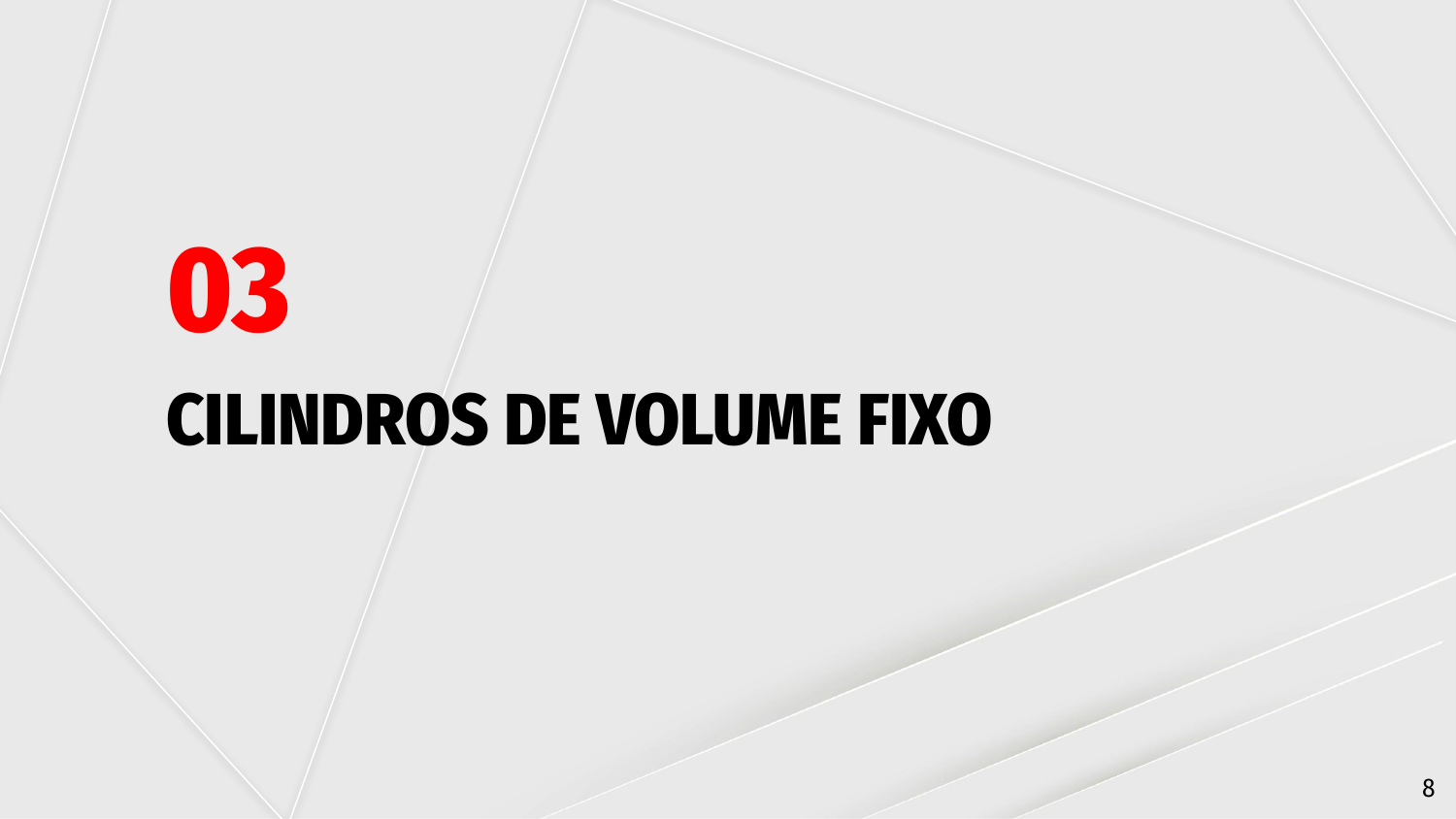

03
# CILINDROS DE VOLUME FIXO
8